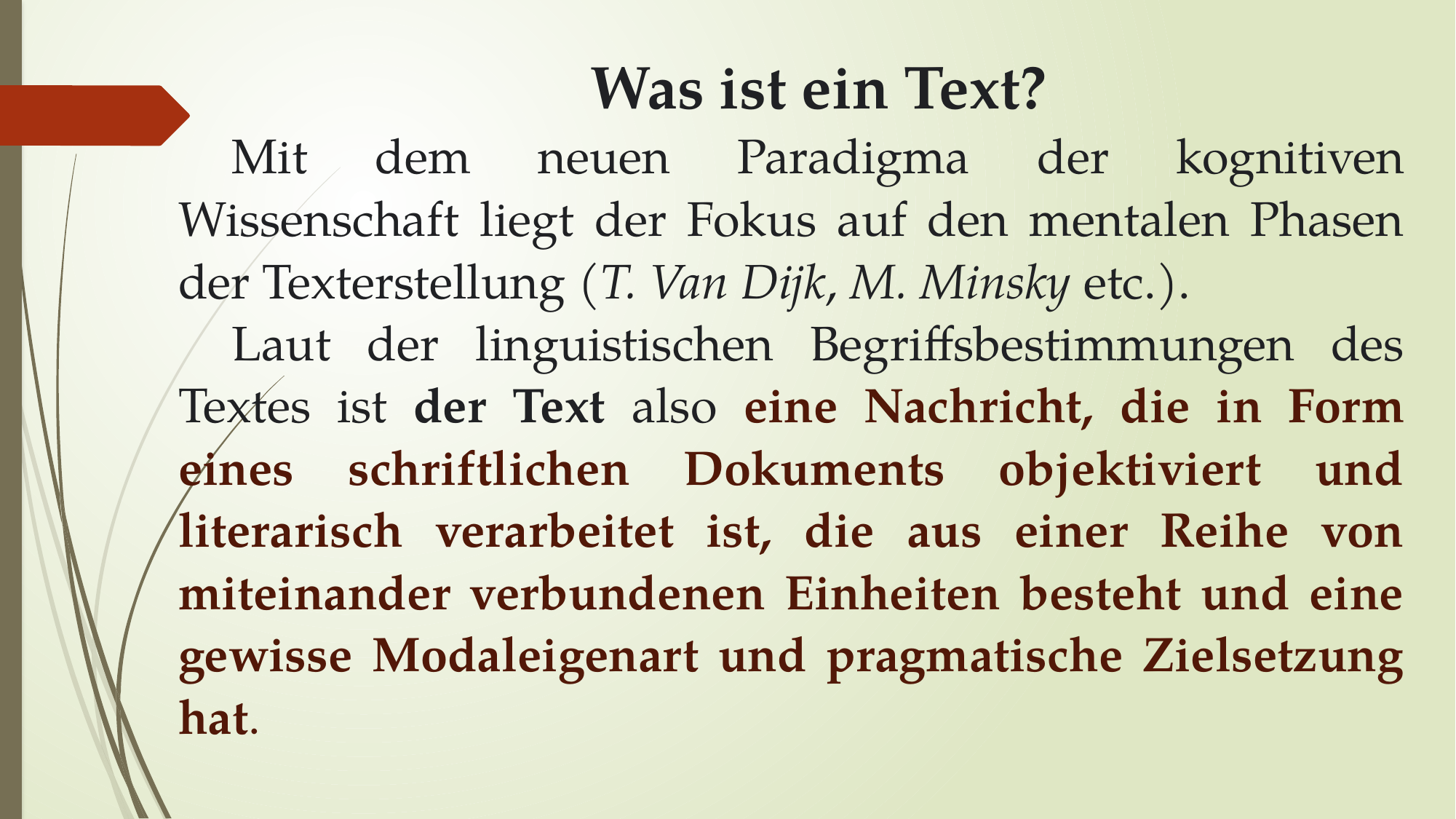

Was ist ein Text?
Mit dem neuen Paradigma der kognitiven Wissenschaft liegt der Fokus auf den mentalen Phasen der Texterstellung (T. Van Dijk, M. Minsky etc.).
Laut der linguistischen Begriffsbestimmungen des Textes ist der Text also eine Nachricht, die in Form eines schriftlichen Dokuments objektiviert und literarisch verarbeitet ist, die aus einer Reihe von miteinander verbundenen Einheiten besteht und eine gewisse Modaleigenart und pragmatische Zielsetzung hat.